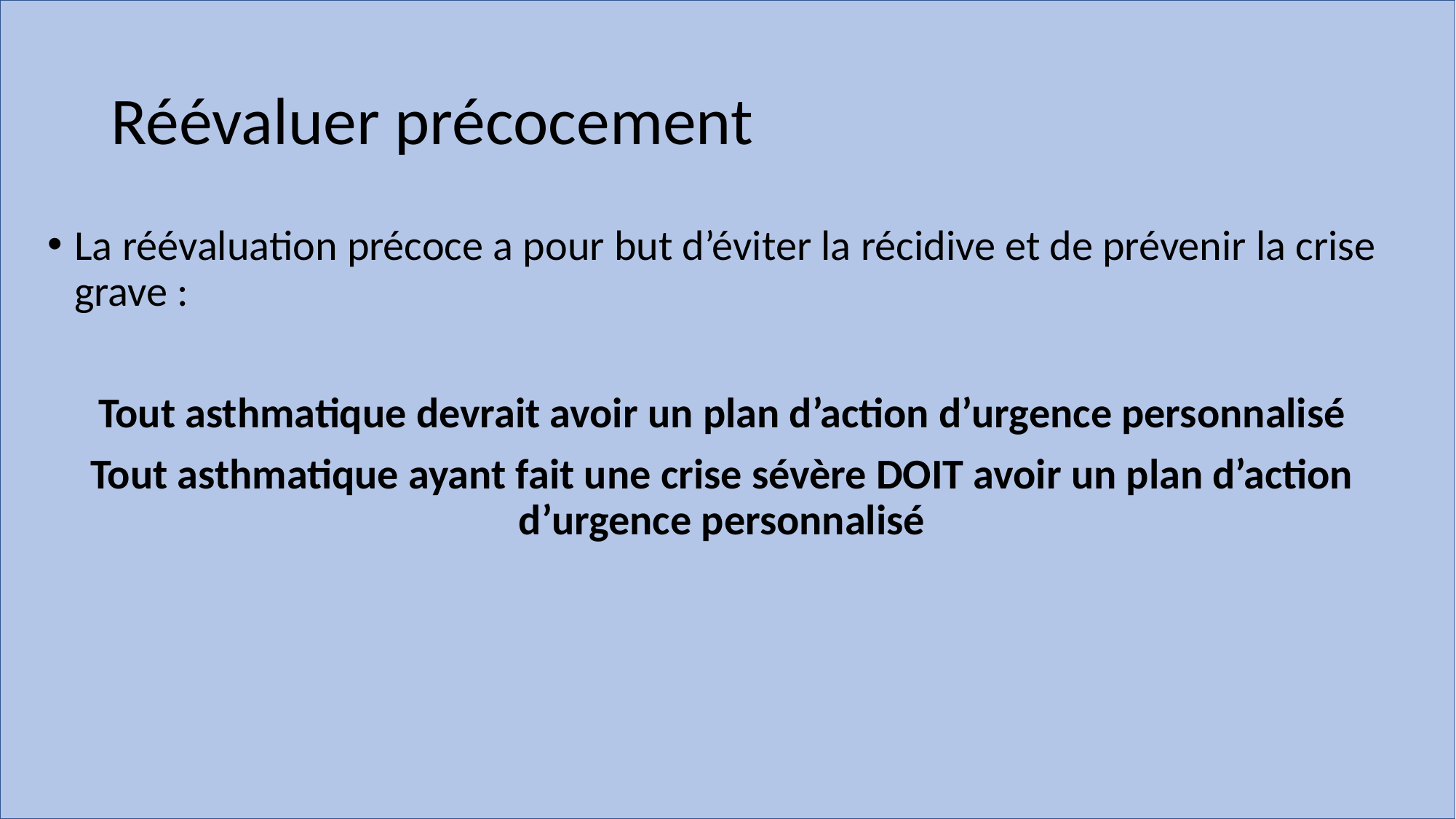

# Réévaluer précocement
La réévaluation précoce a pour but d’éviter la récidive et de prévenir la crise grave :

Tout asthmatique devrait avoir un plan d’action d’urgence personnalisé
Tout asthmatique ayant fait une crise sévère DOIT avoir un plan d’action d’urgence personnalisé